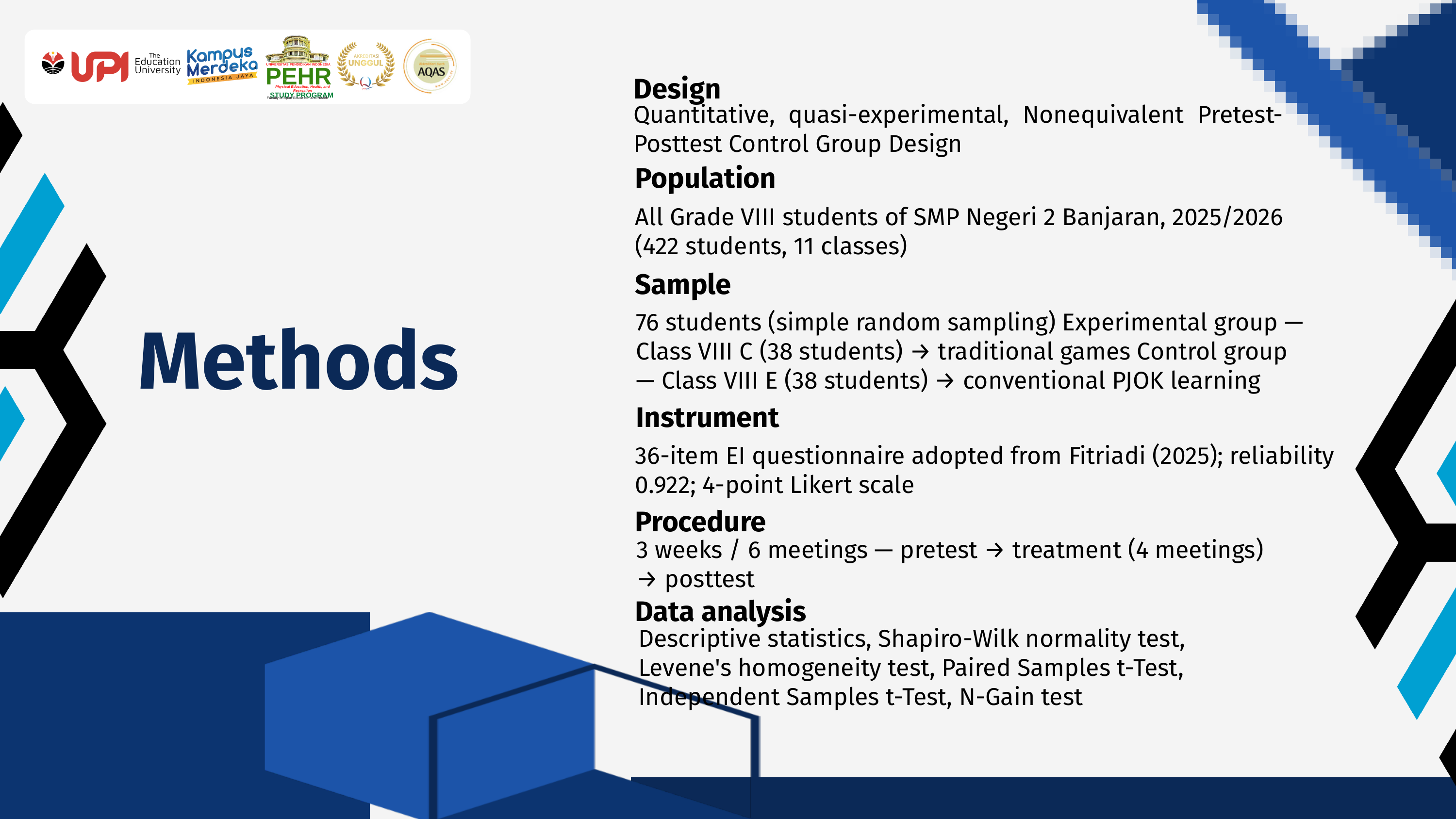

Design

UNIVERSITAS PENDIDIKAN INDONESIA
PEHR
Physical Education, Health, and Recreation
STUDY PROGRAM
Faculty of Sport Education and Health

Quantitative, quasi-experimental, Nonequivalent Pretest-Posttest Control Group Design
Population
All Grade VIII students of SMP Negeri 2 Banjaran, 2025/2026 (422 students, 11 classes)

Sample
Methods
76 students (simple random sampling) Experimental group — Class VIII C (38 students) → traditional games Control group — Class VIII E (38 students) → conventional PJOK learning
Instrument
36-item EI questionnaire adopted from Fitriadi (2025); reliability 0.922; 4-point Likert scale
Procedure
3 weeks / 6 meetings — pretest → treatment (4 meetings) → posttest

Data analysis

Descriptive statistics, Shapiro-Wilk normality test, Levene's homogeneity test, Paired Samples t-Test, Independent Samples t-Test, N-Gain test